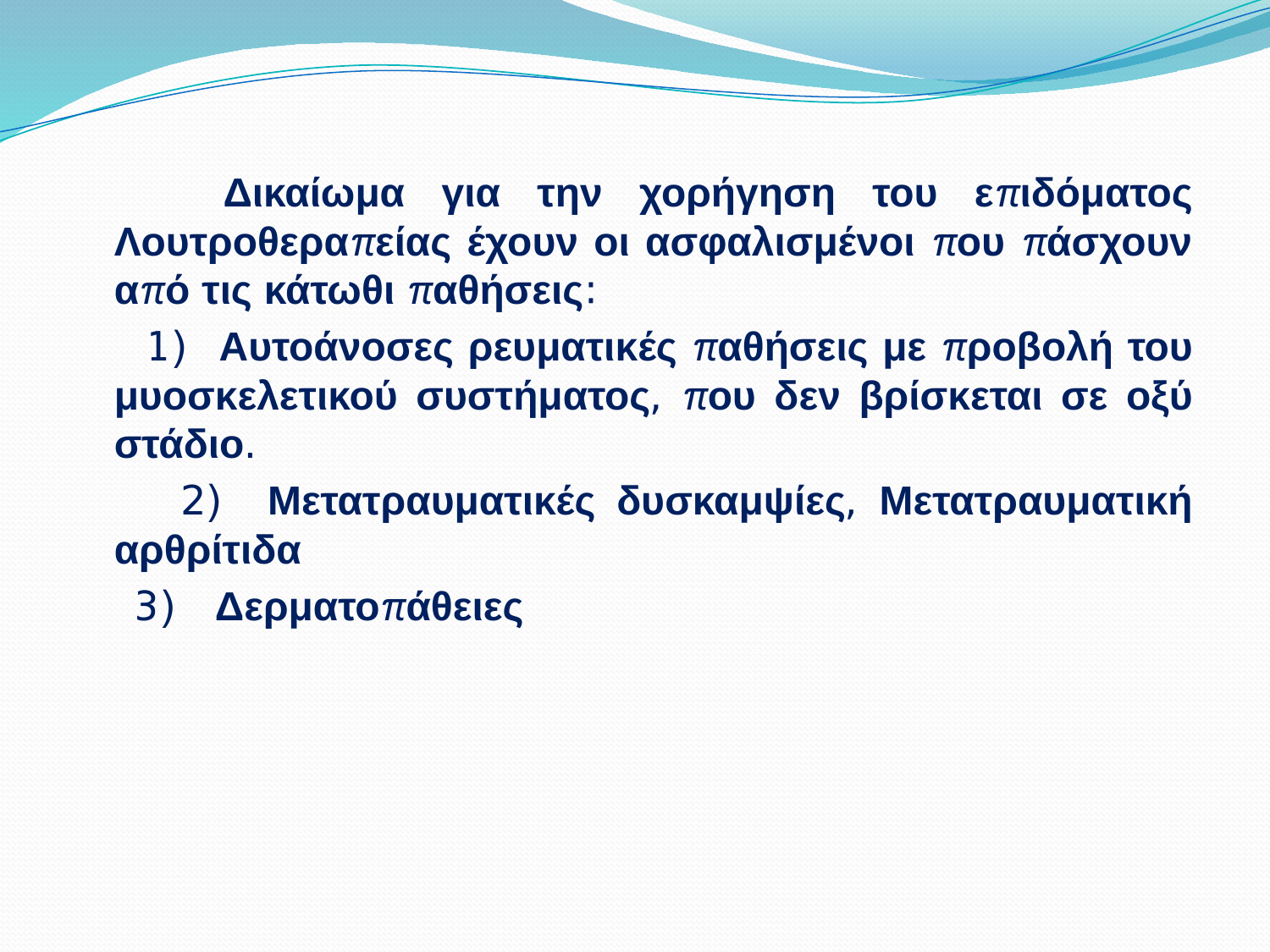

Δικαίωμα για την χορήγηση του επιδόματος Λουτροθεραπείας έχουν οι ασφαλισμένοι που πάσχουν από τις κάτωθι παθήσεις:
     1)  Αυτοάνοσες ρευματικές παθήσεις με προβολή του μυοσκελετικού συστήματος, που δεν βρίσκεται σε οξύ στάδιο.
     2)  Μετατραυματικές δυσκαμψίες, Μετατραυματική αρθρίτιδα
     3)   Δερματοπάθειες